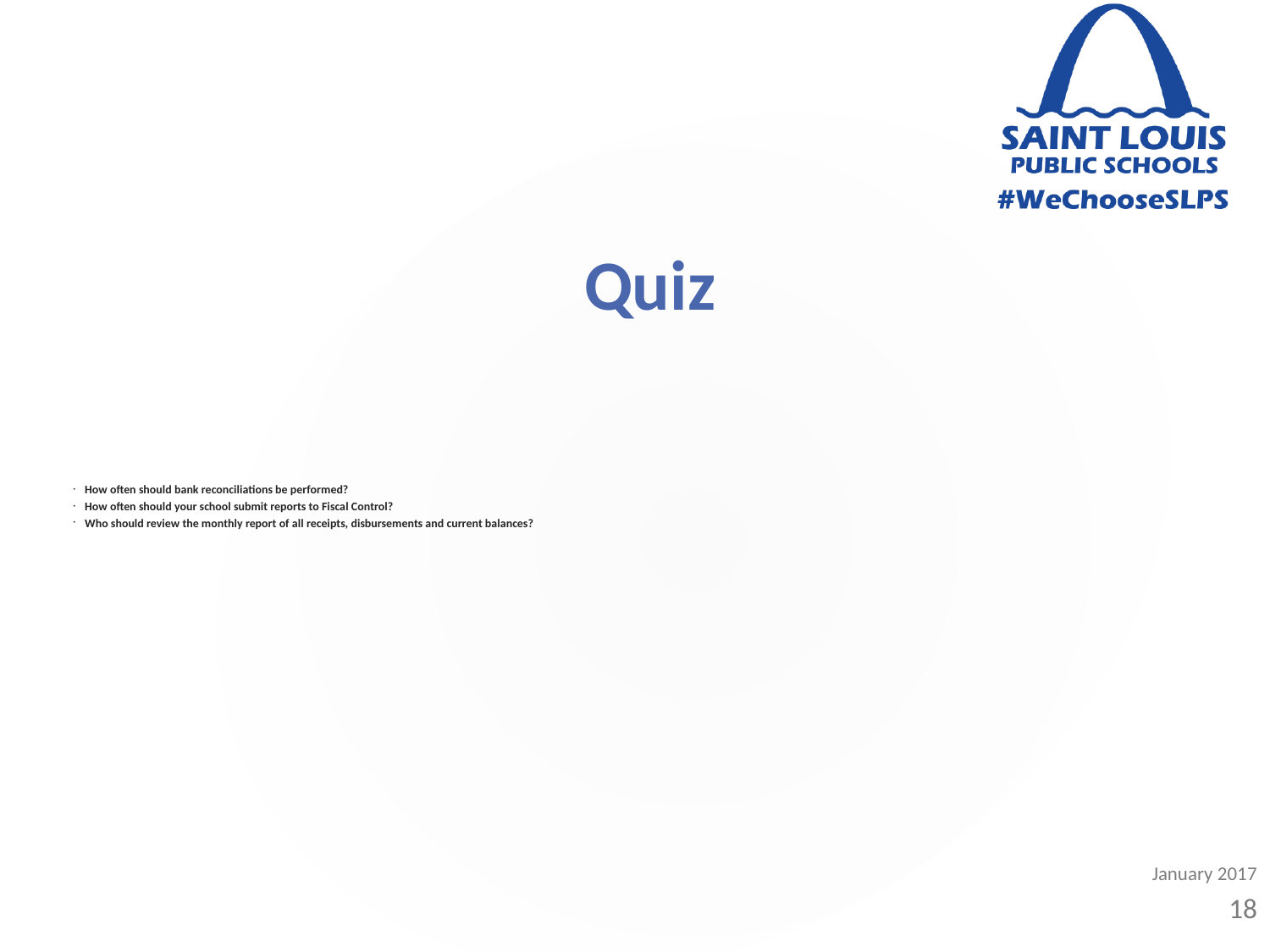

Quiz

How often should bank reconciliations be performed?
How often should your school submit reports to Fiscal Control?
Who should review the monthly report of all receipts, disbursements and current balances?

January 2017
18